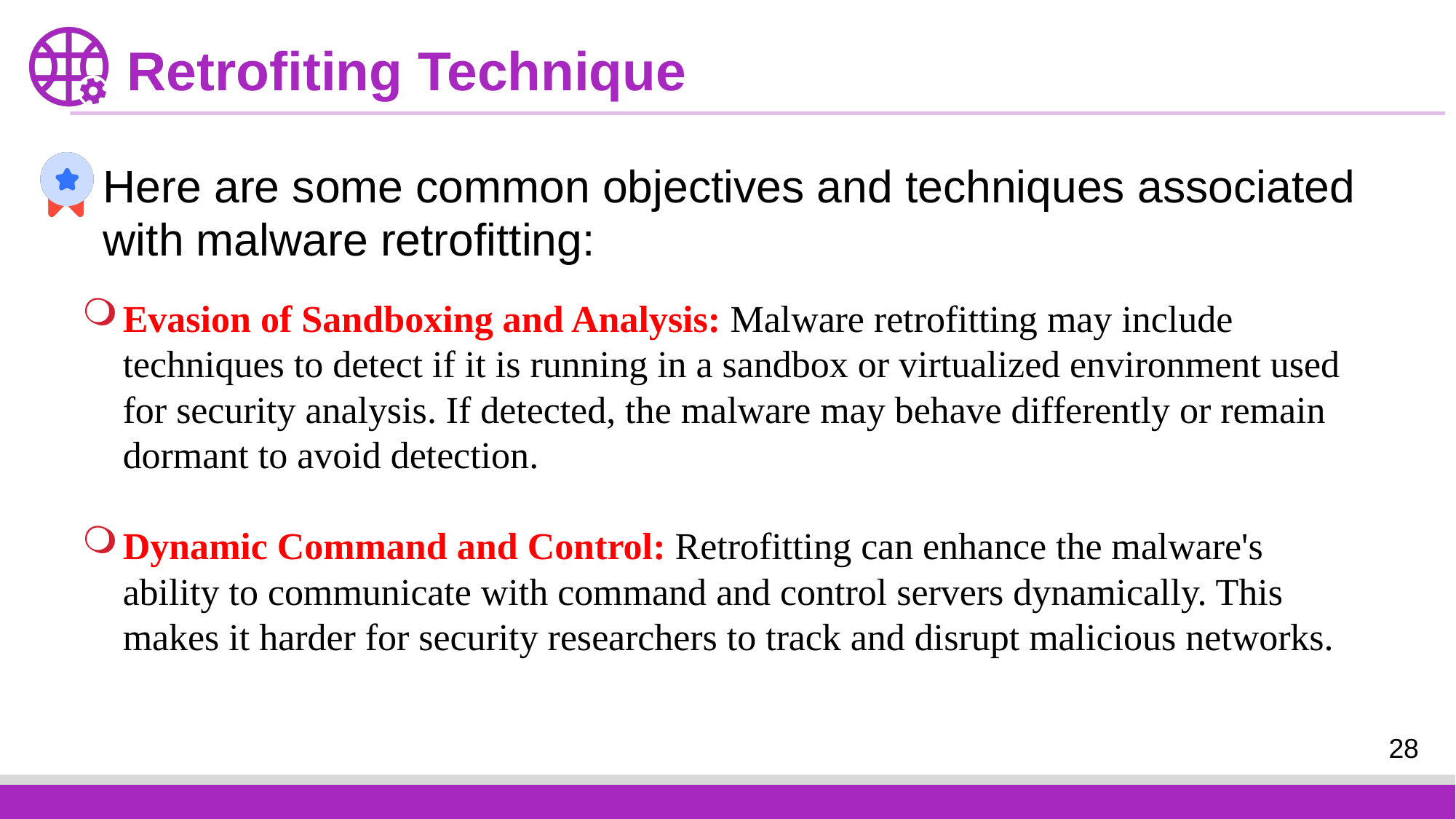

Retrofiting Technique
Here are some common objectives and techniques associated with malware retrofitting:
Evasion of Sandboxing and Analysis: Malware retrofitting may include techniques to detect if it is running in a sandbox or virtualized environment used for security analysis. If detected, the malware may behave differently or remain dormant to avoid detection.

Dynamic Command and Control: Retrofitting can enhance the malware's ability to communicate with command and control servers dynamically. This makes it harder for security researchers to track and disrupt malicious networks.